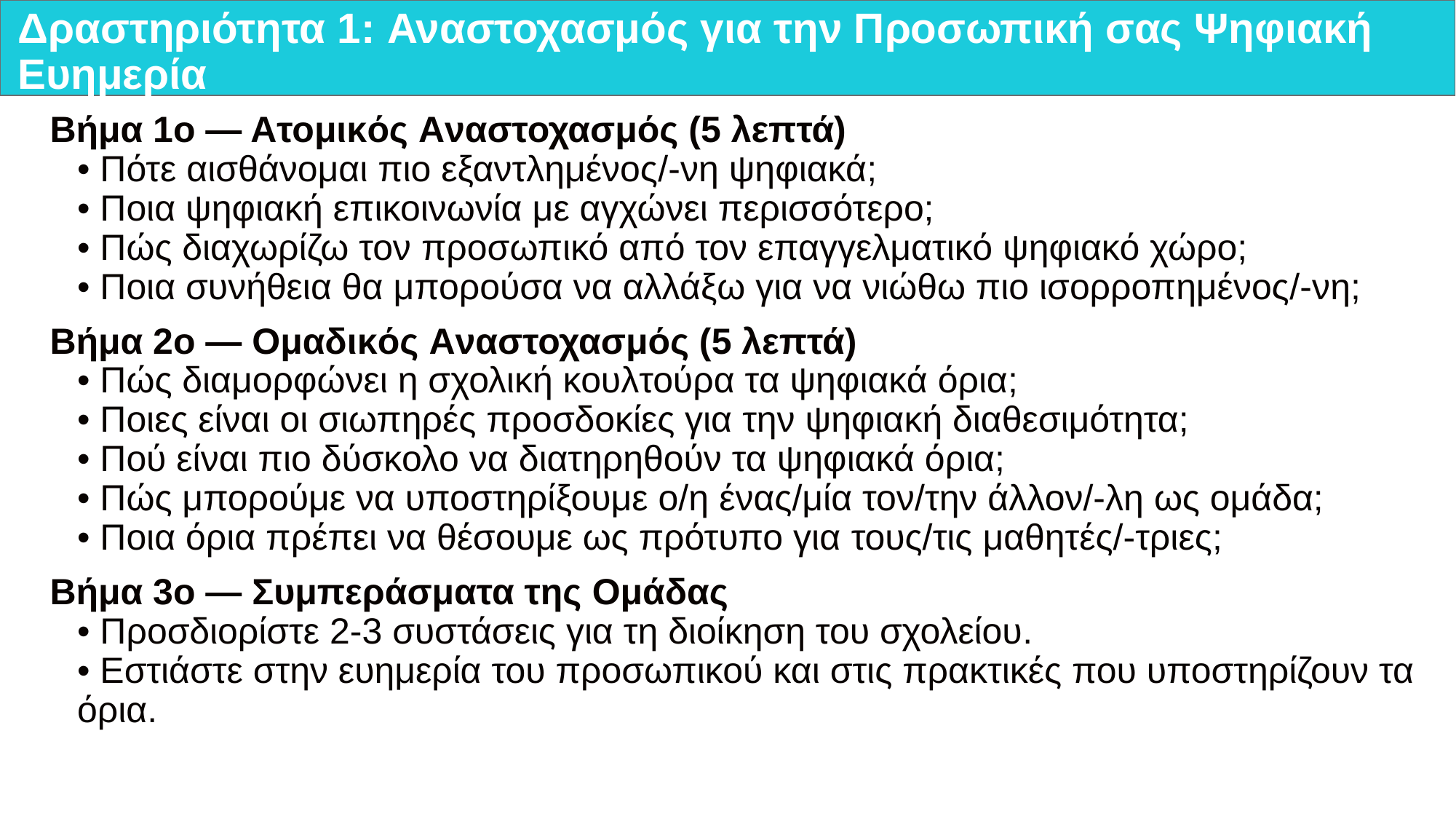

# Δραστηριότητα 1: Αναστοχασμός για την Προσωπική σας Ψηφιακή Ευημερία
Βήμα 1ο — Ατομικός Αναστοχασμός (5 λεπτά)
• Πότε αισθάνομαι πιο εξαντλημένος/-νη ψηφιακά;
• Ποια ψηφιακή επικοινωνία με αγχώνει περισσότερο;
• Πώς διαχωρίζω τον προσωπικό από τον επαγγελματικό ψηφιακό χώρο;
• Ποια συνήθεια θα μπορούσα να αλλάξω για να νιώθω πιο ισορροπημένος/-νη;
Βήμα 2ο — Ομαδικός Αναστοχασμός (5 λεπτά)
• Πώς διαμορφώνει η σχολική κουλτούρα τα ψηφιακά όρια;
• Ποιες είναι οι σιωπηρές προσδοκίες για την ψηφιακή διαθεσιμότητα;
• Πού είναι πιο δύσκολο να διατηρηθούν τα ψηφιακά όρια;
• Πώς μπορούμε να υποστηρίξουμε ο/η ένας/μία τον/την άλλον/-λη ως ομάδα;
• Ποια όρια πρέπει να θέσουμε ως πρότυπο για τους/τις μαθητές/-τριες;
Βήμα 3ο — Συμπεράσματα της Ομάδας
• Προσδιορίστε 2-3 συστάσεις για τη διοίκηση του σχολείου.
• Εστιάστε στην ευημερία του προσωπικού και στις πρακτικές που υποστηρίζουν τα όρια.